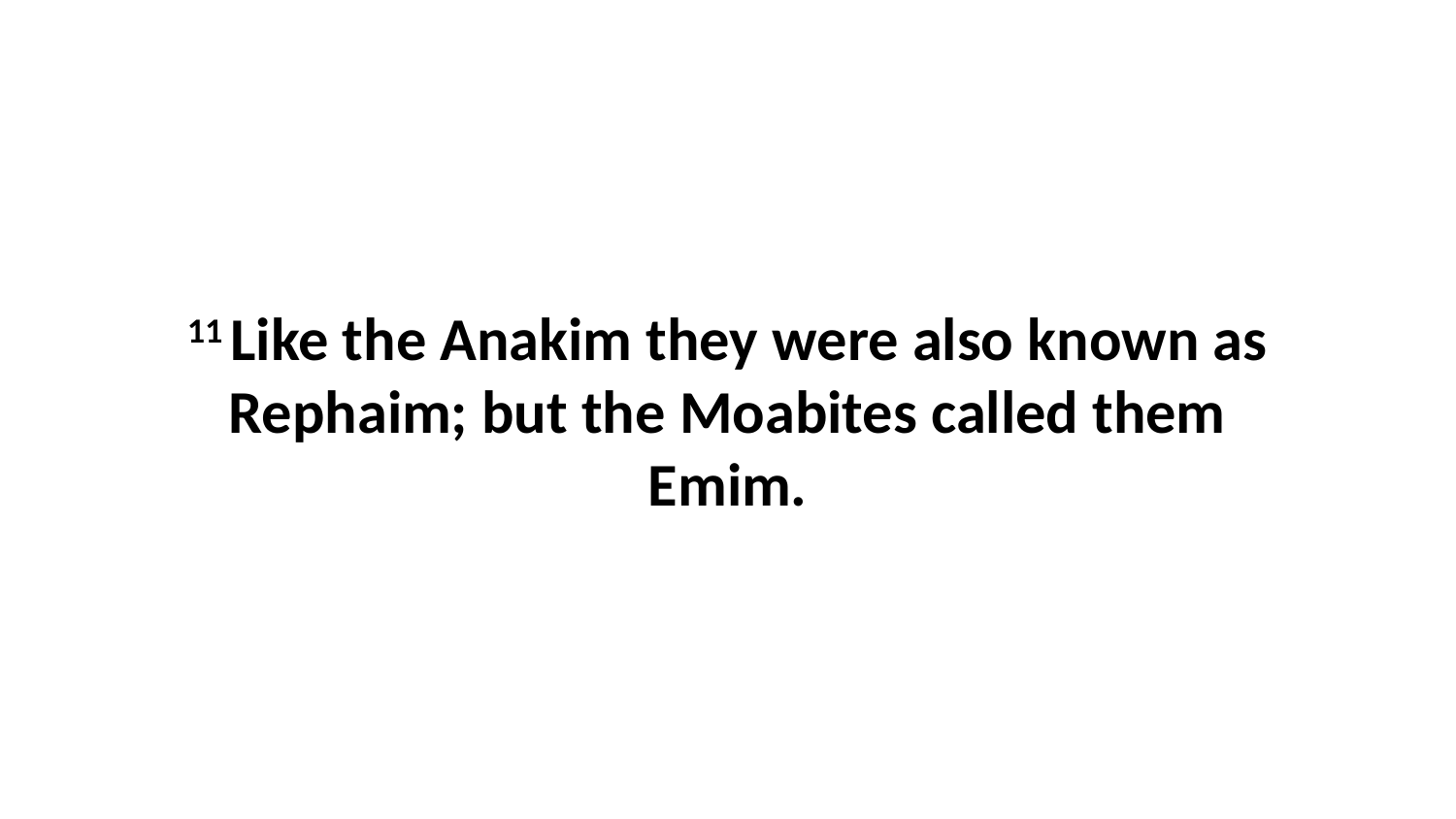

11 Like the Anakim they were also known as Rephaim; but the Moabites called them Emim.